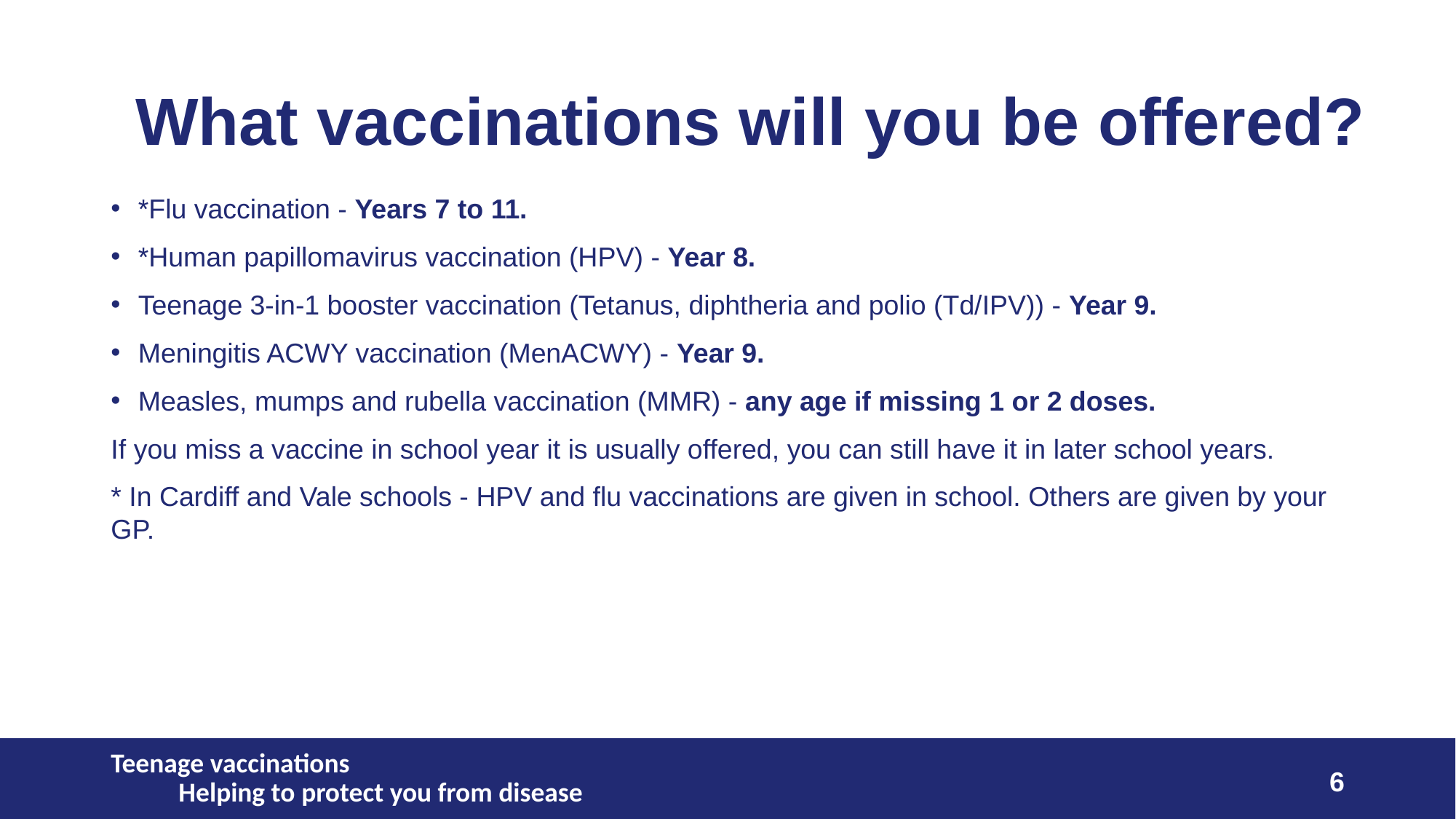

# What vaccinations will you be offered?
*Flu vaccination - Years 7 to 11.
*Human papillomavirus vaccination (HPV) - Year 8.
Teenage 3-in-1 booster vaccination (Tetanus, diphtheria and polio (Td/IPV)) - Year 9.
Meningitis ACWY vaccination (MenACWY) - Year 9.
Measles, mumps and rubella vaccination (MMR) - any age if missing 1 or 2 doses.
If you miss a vaccine in school year it is usually offered, you can still have it in later school years.
* In Cardiff and Vale schools - HPV and flu vaccinations are given in school. Others are given by your GP.

Teenage vaccinations                                                                                                               Helping to protect you from disease
6